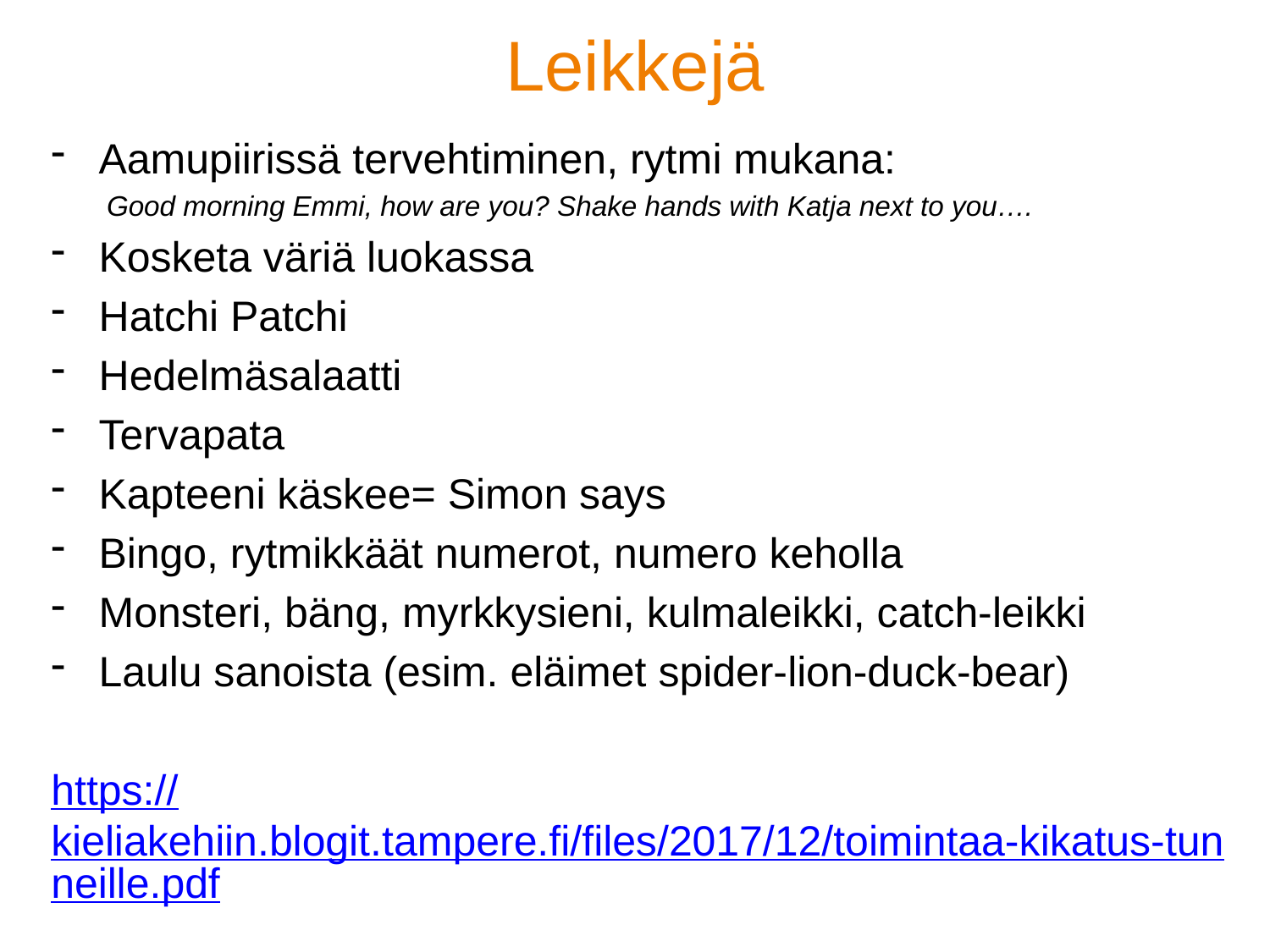

# Leikkejä
Aamupiirissä tervehtiminen, rytmi mukana:
Good morning Emmi, how are you? Shake hands with Katja next to you….
Kosketa väriä luokassa
Hatchi Patchi
Hedelmäsalaatti
Tervapata
Kapteeni käskee= Simon says
Bingo, rytmikkäät numerot, numero keholla
Monsteri, bäng, myrkkysieni, kulmaleikki, catch-leikki
Laulu sanoista (esim. eläimet spider-lion-duck-bear)

https://kieliakehiin.blogit.tampere.fi/files/2017/12/toimintaa-kikatus-tunneille.pdf